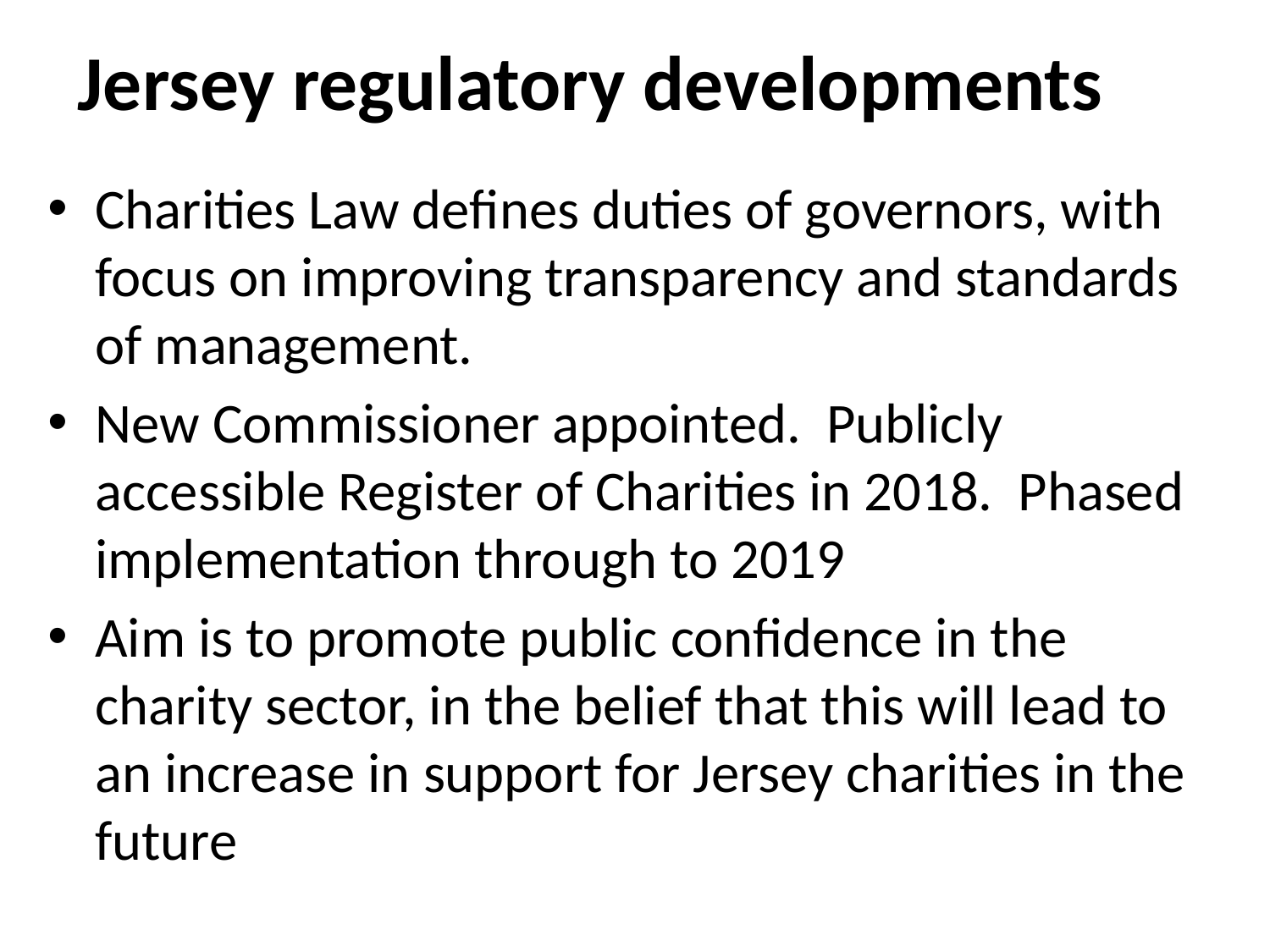

# Jersey regulatory developments
Charities Law defines duties of governors, with focus on improving transparency and standards of management.
New Commissioner appointed.  Publicly accessible Register of Charities in 2018.  Phased implementation through to 2019
Aim is to promote public confidence in the charity sector, in the belief that this will lead to an increase in support for Jersey charities in the future